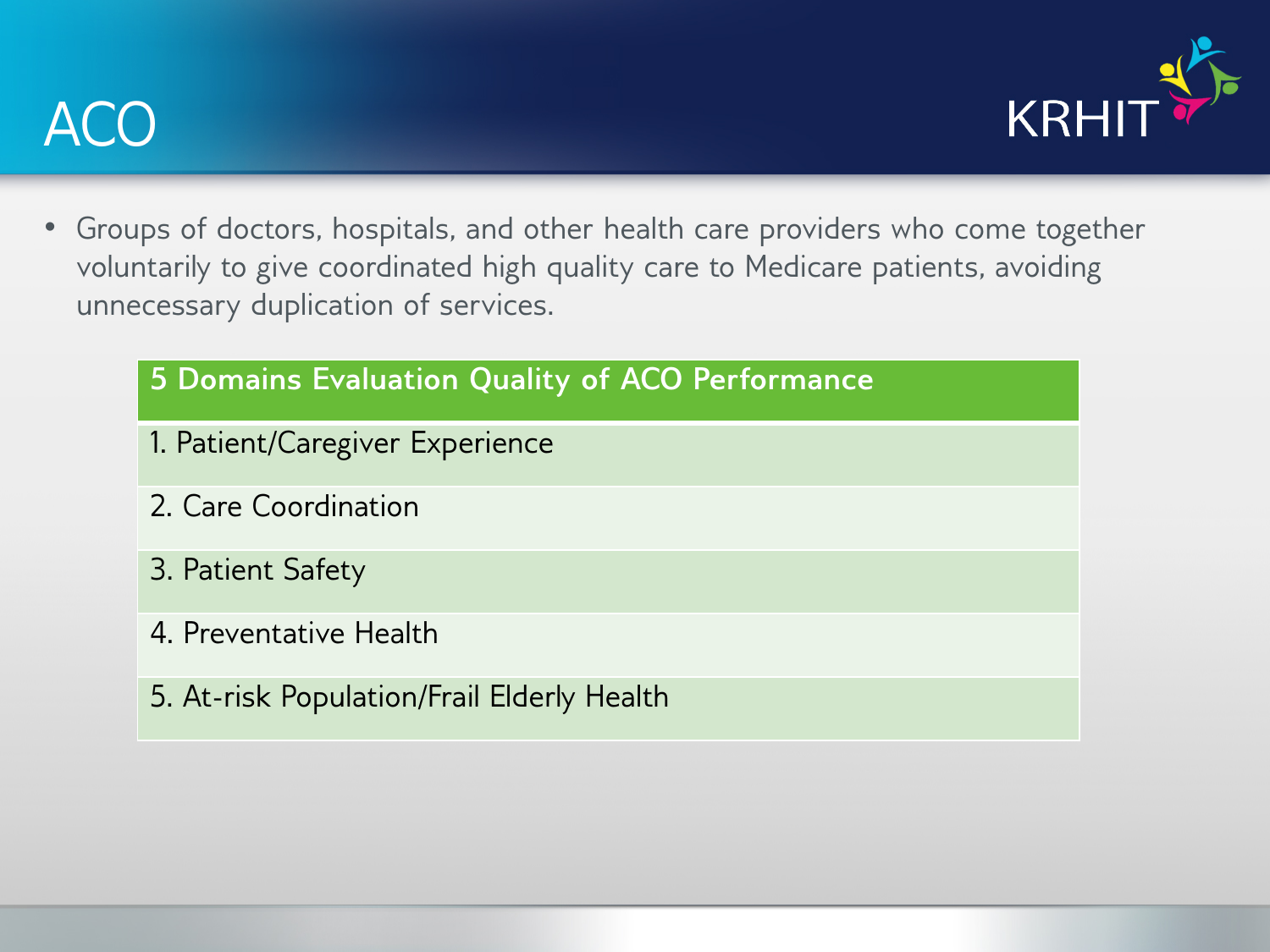

# ACO
Groups of doctors, hospitals, and other health care providers who come together voluntarily to give coordinated high quality care to Medicare patients, avoiding unnecessary duplication of services.

| 5 Domains Evaluation Quality of ACO Performance |
| --- |
| 1. Patient/Caregiver Experience |
| 2. Care Coordination |
| 3. Patient Safety |
| 4. Preventative Health |
| 5. At-risk Population/Frail Elderly Health |